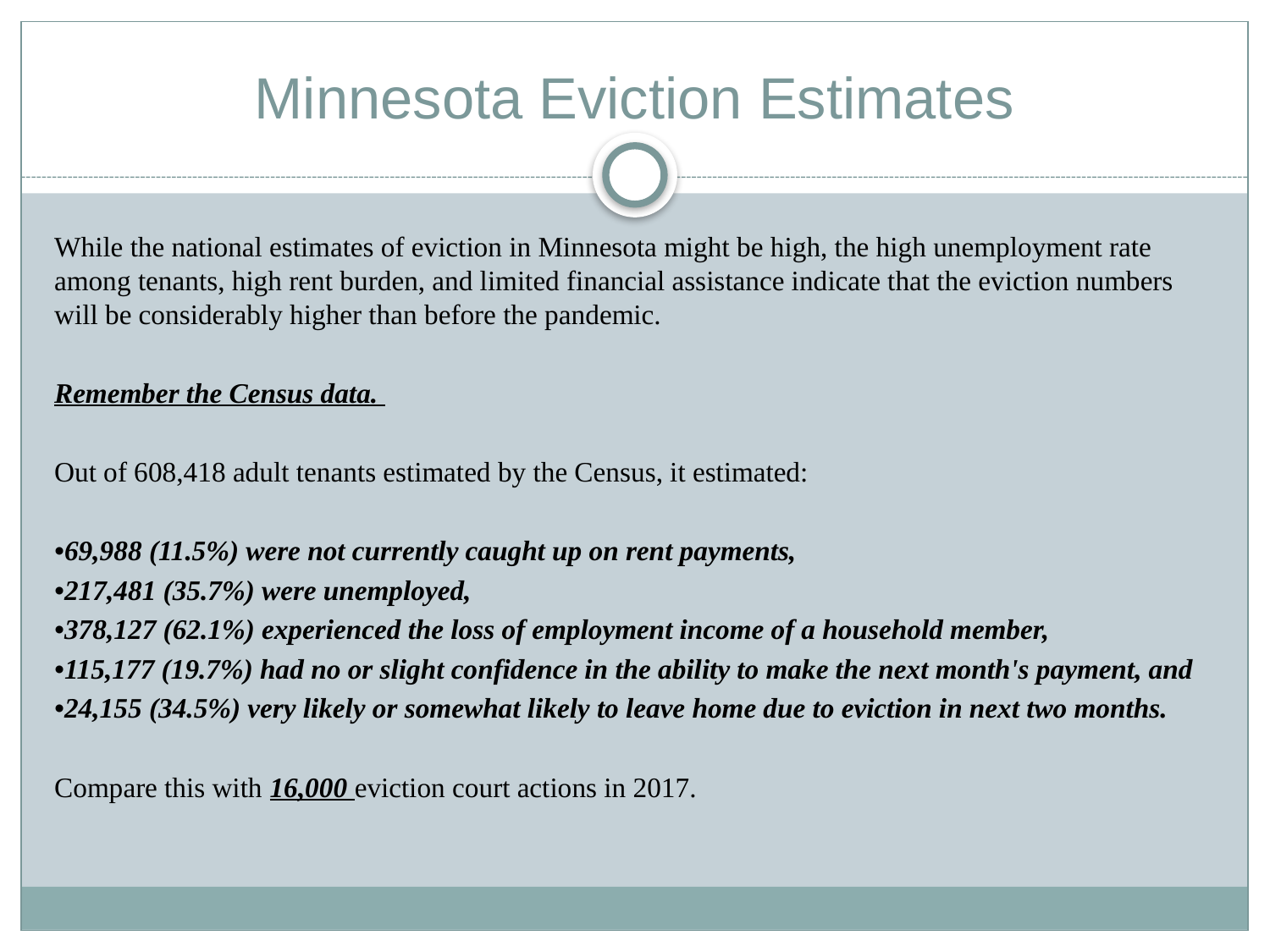

# Minnesota Eviction Estimates
While the national estimates of eviction in Minnesota might be high, the high unemployment rate among tenants, high rent burden, and limited financial assistance indicate that the eviction numbers will be considerably higher than before the pandemic.

Remember the Census data.

Out of 608,418 adult tenants estimated by the Census, it estimated:

•69,988 (11.5%) were not currently caught up on rent payments,
•217,481 (35.7%) were unemployed,
•378,127 (62.1%) experienced the loss of employment income of a household member,
•115,177 (19.7%) had no or slight confidence in the ability to make the next month's payment, and
•24,155 (34.5%) very likely or somewhat likely to leave home due to eviction in next two months.

Compare this with 16,000 eviction court actions in 2017.